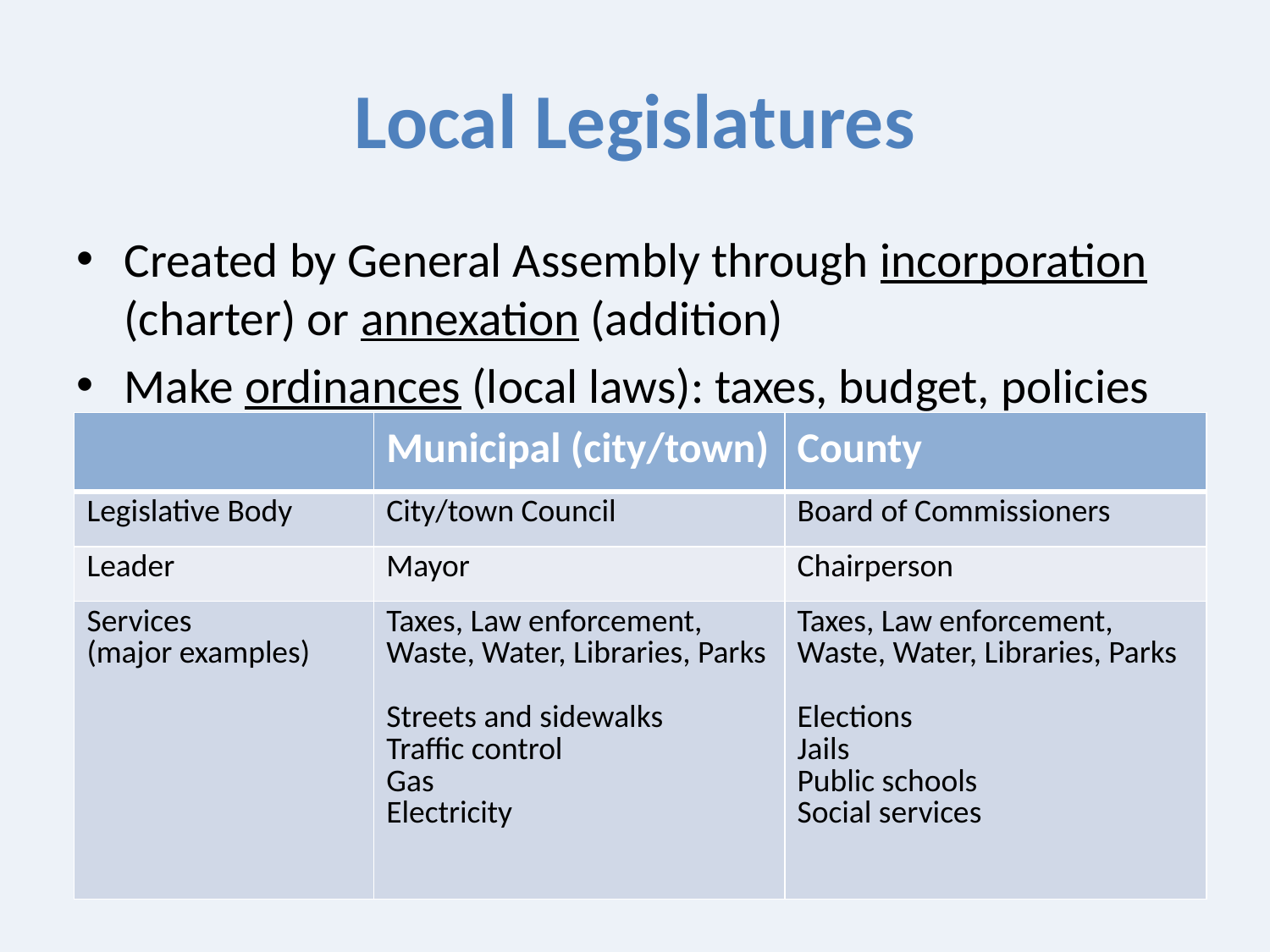

# Local Legislatures
Created by General Assembly through incorporation (charter) or annexation (addition)
Make ordinances (local laws): taxes, budget, policies

|  | Municipal (city/town) | County |
| --- | --- | --- |
| Legislative Body | City/town Council | Board of Commissioners |
| Leader | Mayor | Chairperson |
| Services (major examples) | Taxes, Law enforcement, Waste, Water, Libraries, Parks Streets and sidewalks Traffic control Gas Electricity | Taxes, Law enforcement, Waste, Water, Libraries, Parks Elections Jails Public schools Social services |